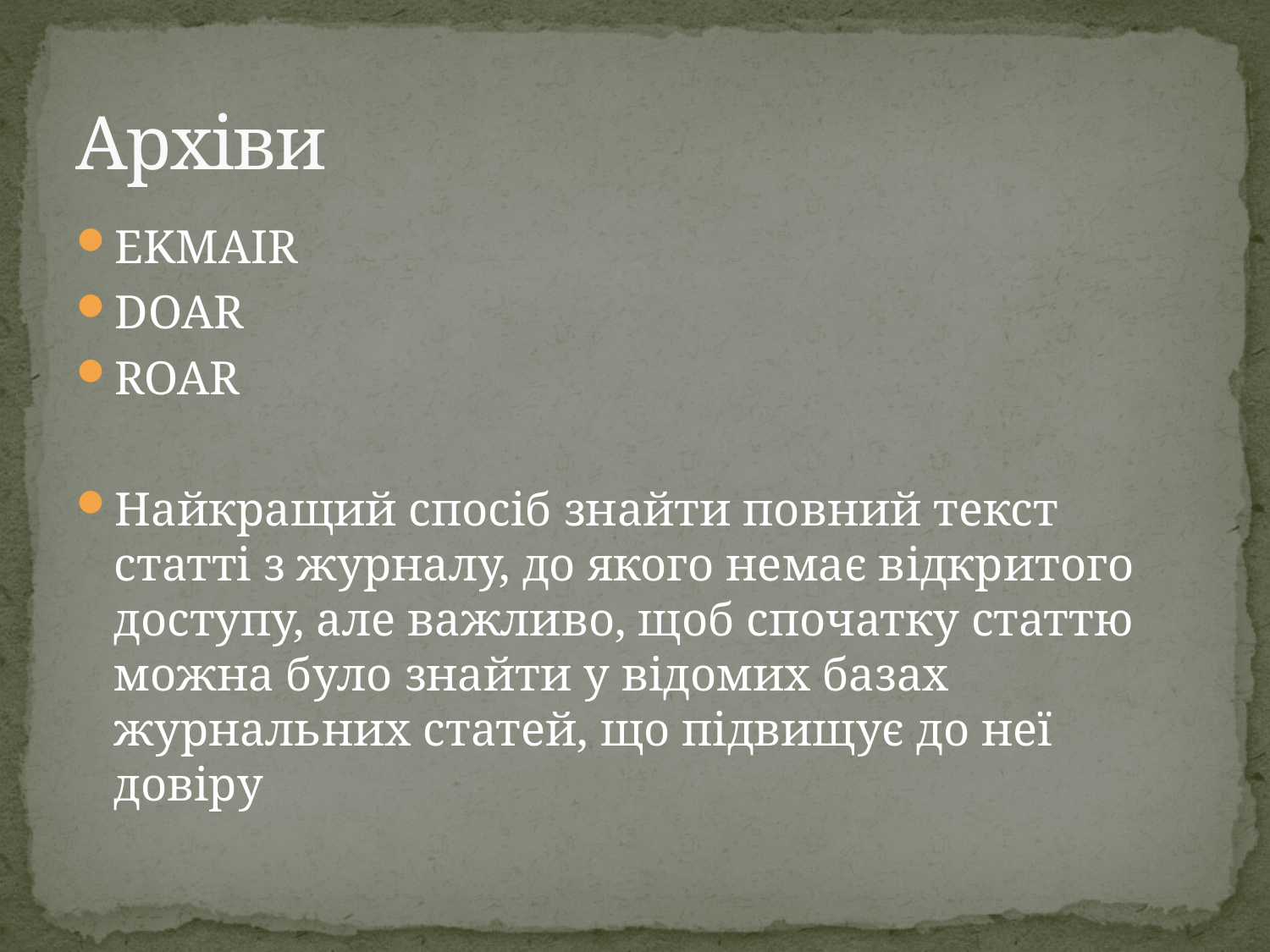

# Архіви
EKMAIR
DOAR
ROAR

Найкращий спосіб знайти повний текст статті з журналу, до якого немає відкритого доступу, але важливо, щоб спочатку статтю можна було знайти у відомих базах журнальних статей, що підвищує до неї довіру